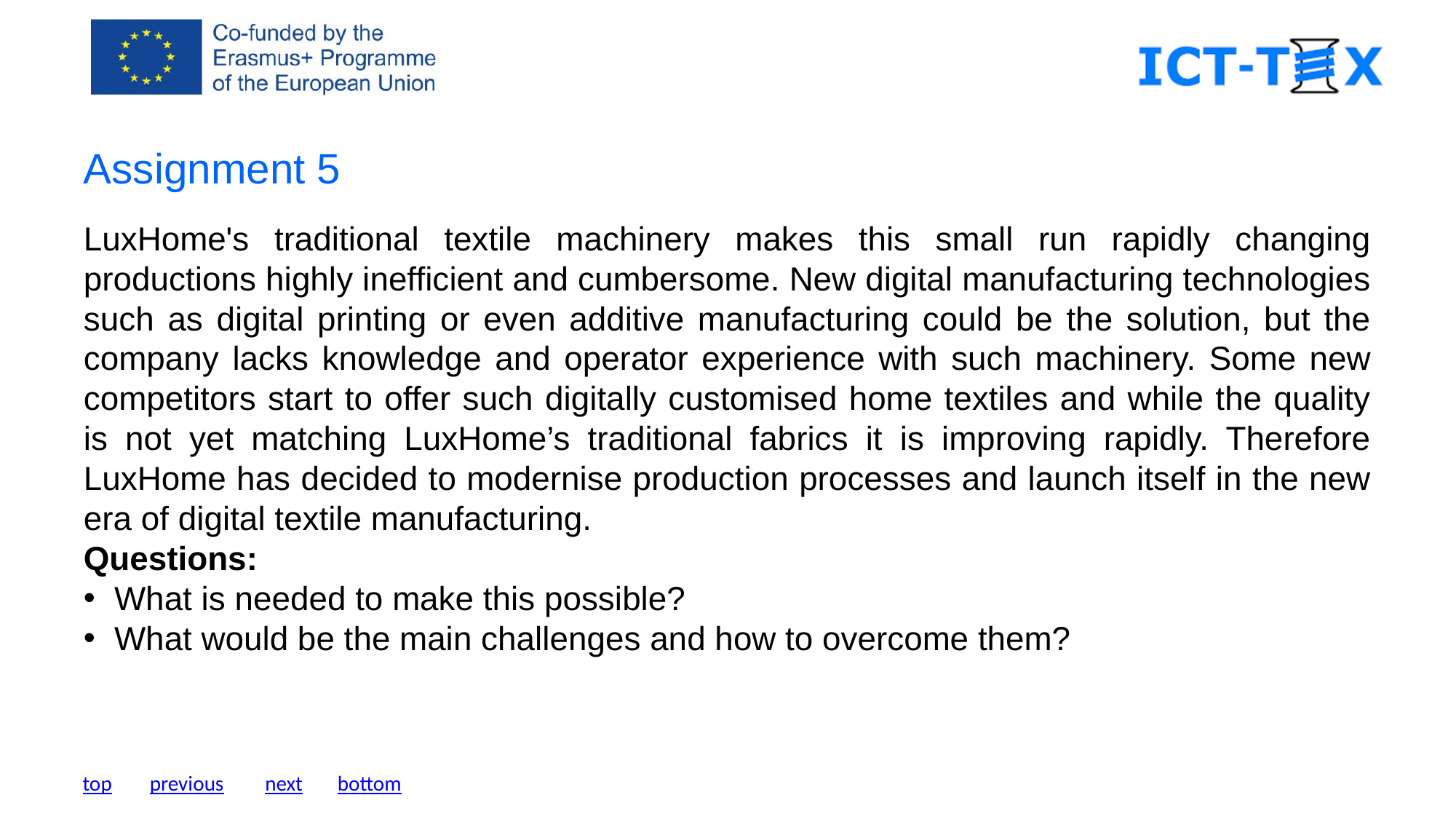

# Assignment 5
LuxHome's traditional textile machinery makes this small run rapidly changing productions highly inefficient and cumbersome. New digital manufacturing technologies such as digital printing or even additive manufacturing could be the solution, but the company lacks knowledge and operator experience with such machinery. Some new competitors start to offer such digitally customised home textiles and while the quality is not yet matching LuxHome’s traditional fabrics it is improving rapidly. Therefore LuxHome has decided to modernise production processes and launch itself in the new era of digital textile manufacturing.
Questions:
What is needed to make this possible?
What would be the main challenges and how to overcome them?